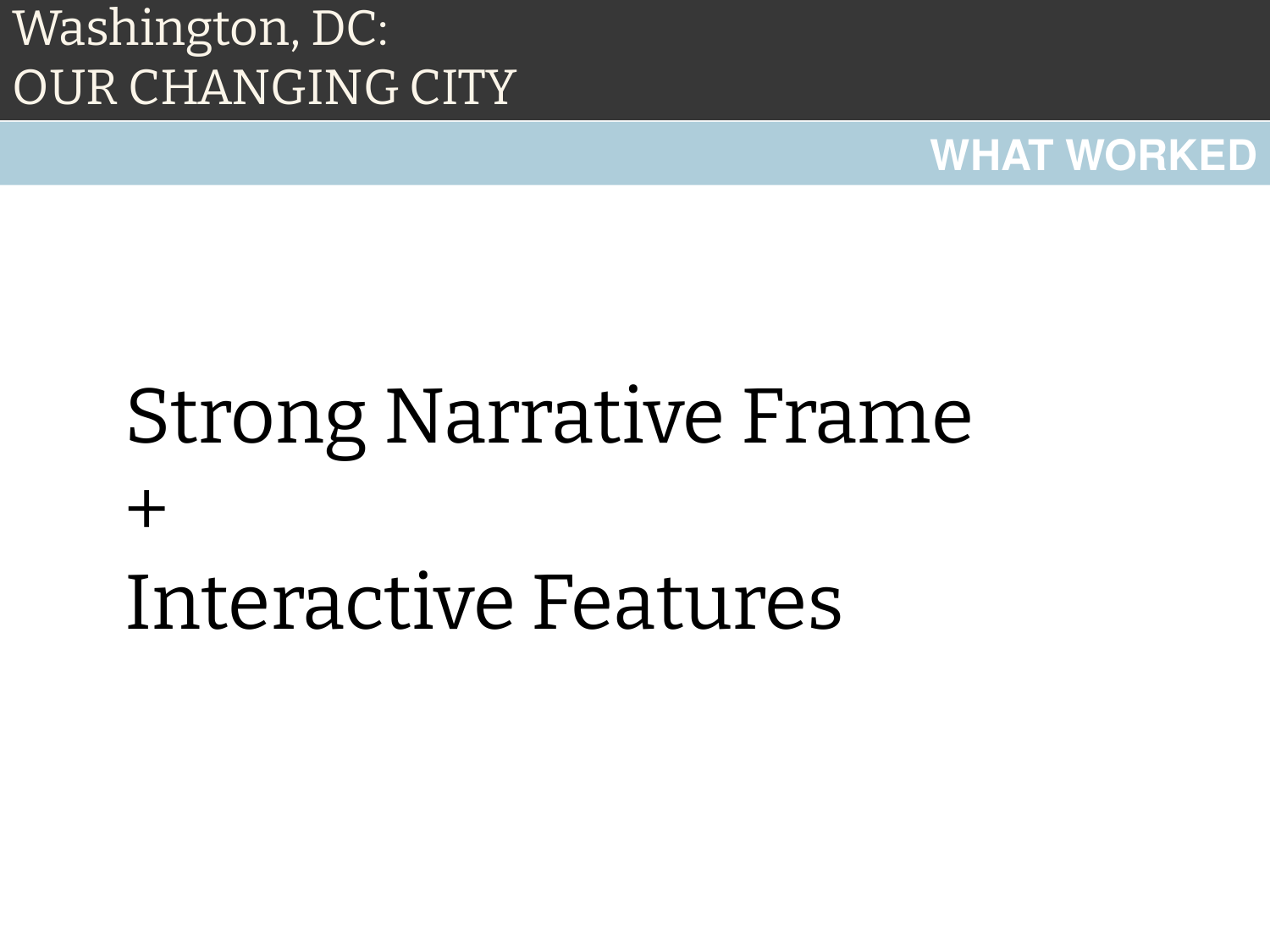

Washington, DC:
OUR CHANGING CITY
What Worked
Strong Narrative Frame
+
Interactive Features